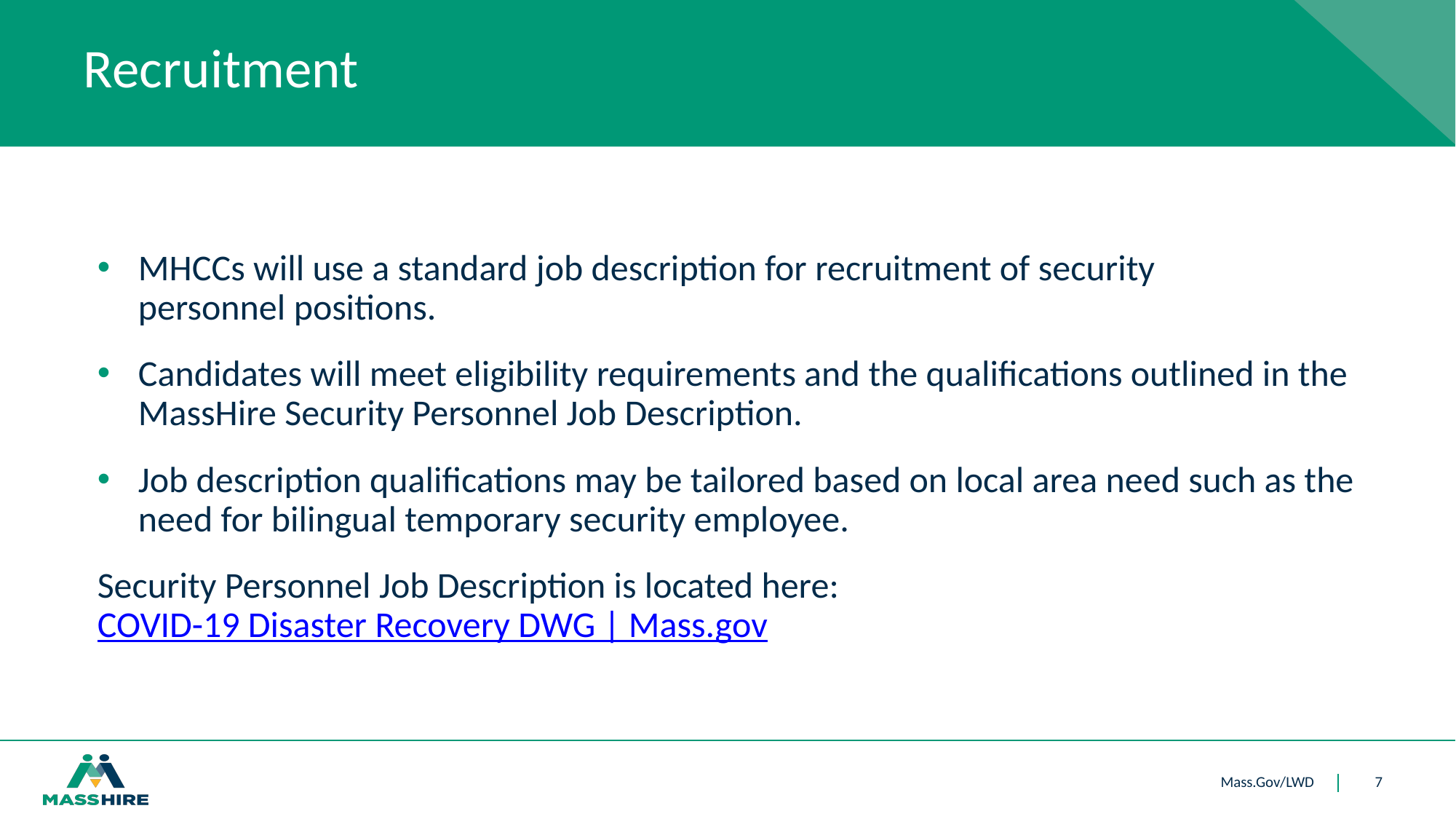

# Recruitment

MHCCs will use a standard job description for recruitment of security personnel positions.
Candidates will meet eligibility requirements and the qualifications outlined in the MassHire Security Personnel Job Description.
Job description qualifications may be tailored based on local area need such as the need for bilingual temporary security employee.
Security Personnel Job Description is located here: COVID-19 Disaster Recovery DWG | Mass.gov

7